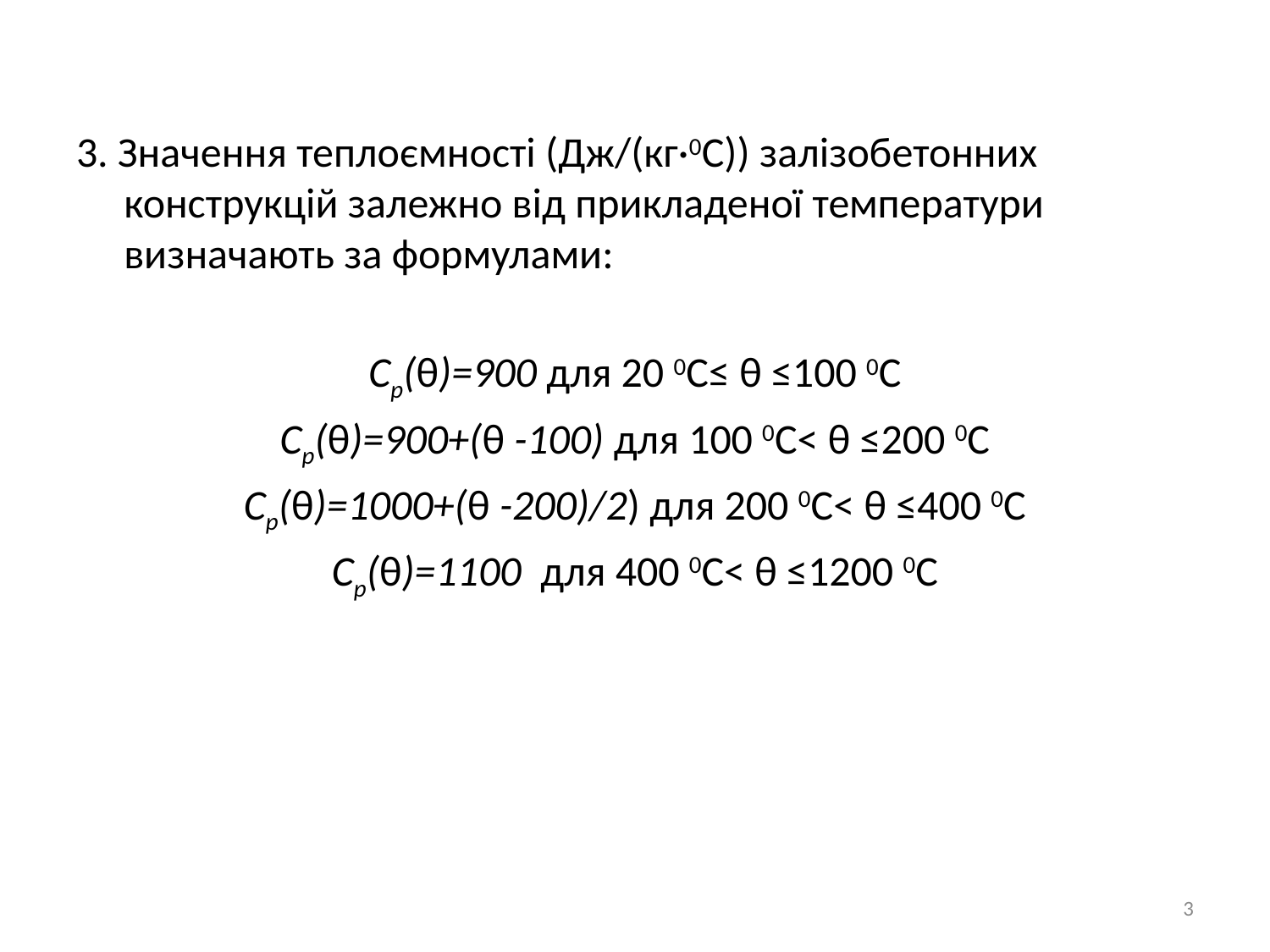

3. Значення теплоємності (Дж/(кг·0C)) залізобетонних конструкцій залежно від прикладеної температури визначають за формулами:

Сp(θ)=900 для 20 0C≤ θ ≤100 0C
Сp(θ)=900+(θ -100) для 100 0C< θ ≤200 0C
Сp(θ)=1000+(θ -200)/2) для 200 0C< θ ≤400 0C
Сp(θ)=1100  для 400 0C< θ ≤1200 0C

3